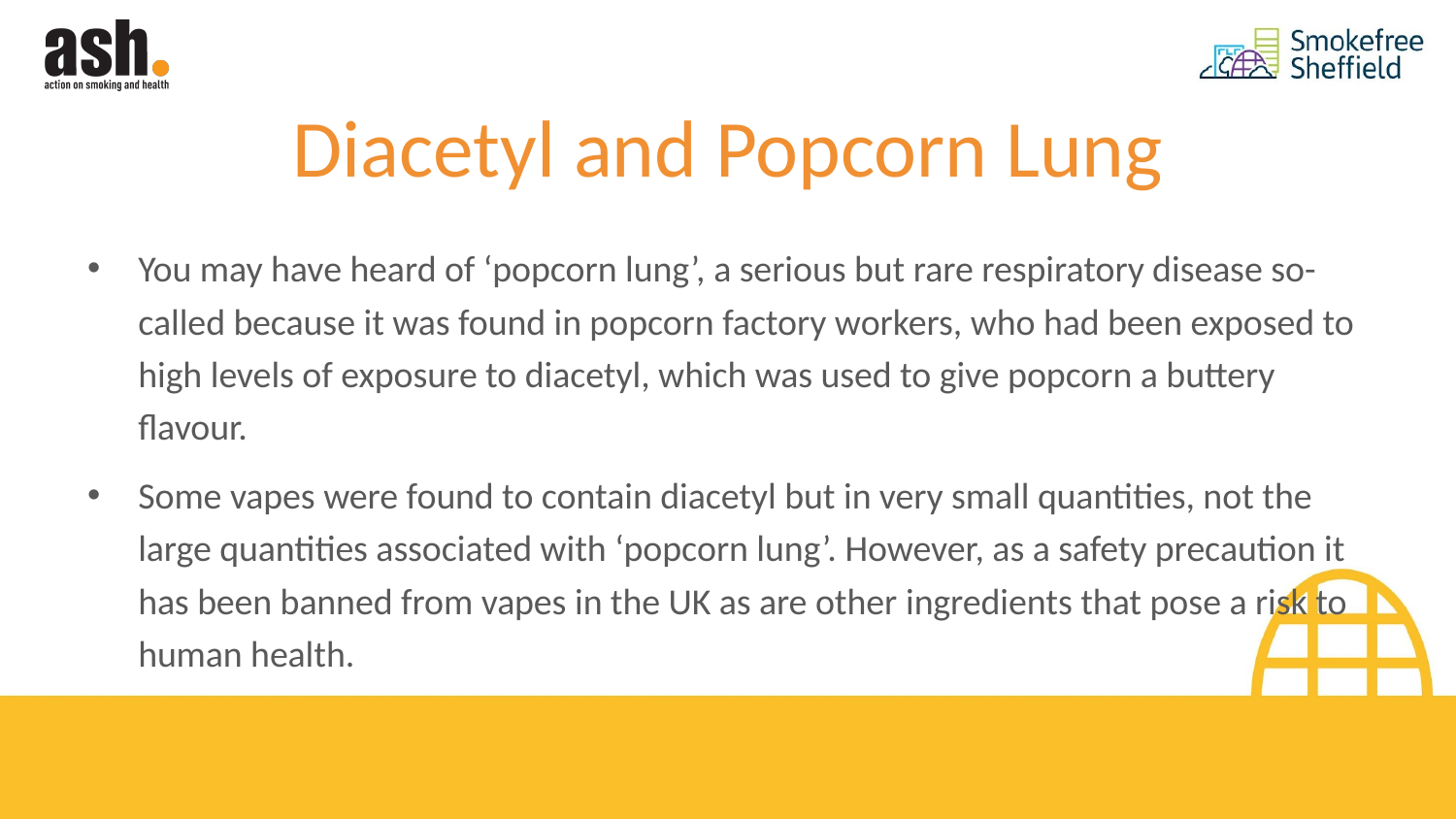

# Diacetyl and Popcorn Lung
You may have heard of ‘popcorn lung’, a serious but rare respiratory disease so-called because it was found in popcorn factory workers, who had been exposed to high levels of exposure to diacetyl, which was used to give popcorn a buttery flavour.
Some vapes were found to contain diacetyl but in very small quantities, not the large quantities associated with ‘popcorn lung’. However, as a safety precaution it has been banned from vapes in the UK as are other ingredients that pose a risk to human health.